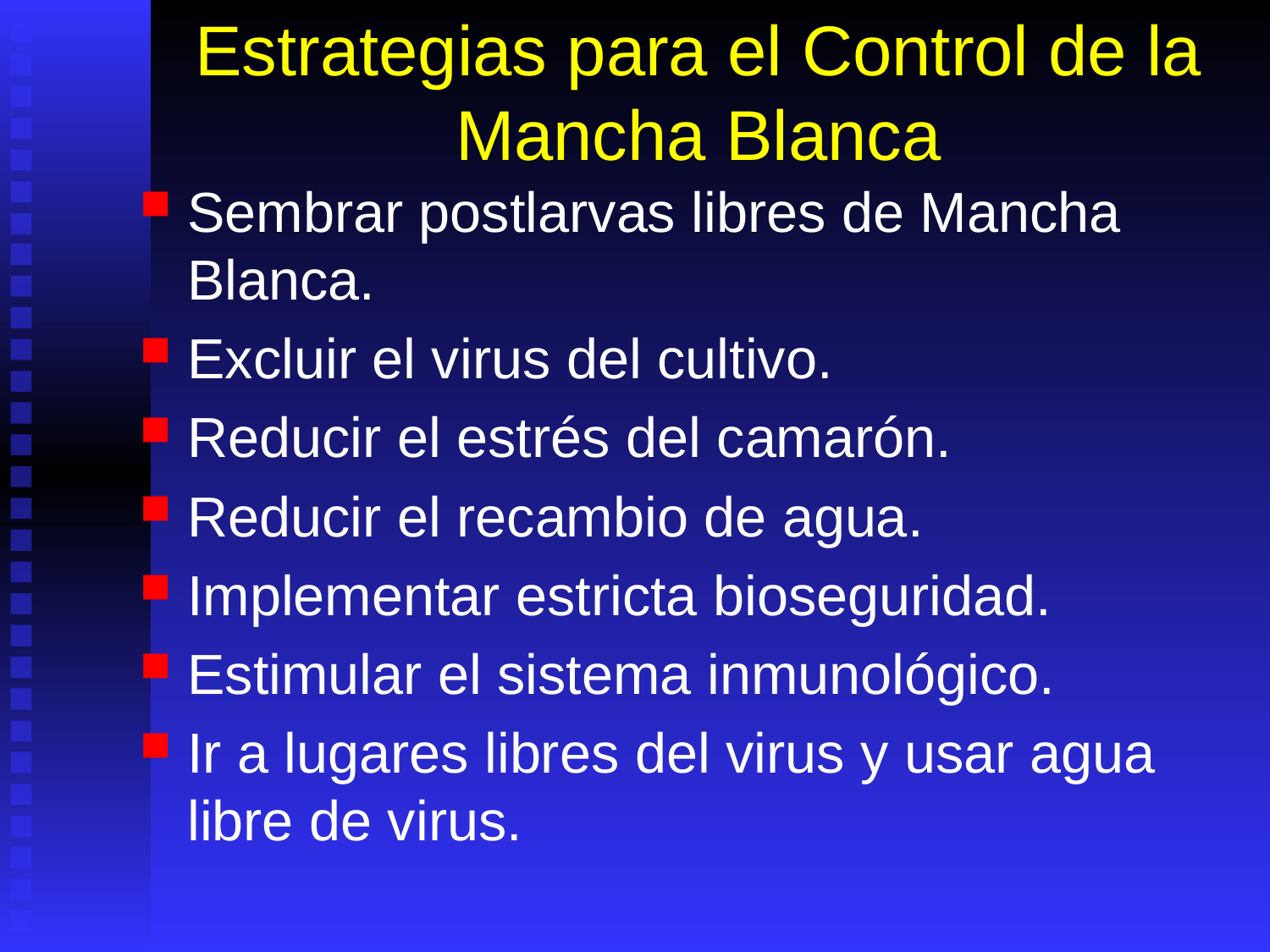

# Estrategias para el Control de la Mancha Blanca
Sembrar postlarvas libres de Mancha Blanca.
Excluir el virus del cultivo.
Reducir el estrés del camarón.
Reducir el recambio de agua.
Implementar estricta bioseguridad.
Estimular el sistema inmunológico.
Ir a lugares libres del virus y usar agua libre de virus.